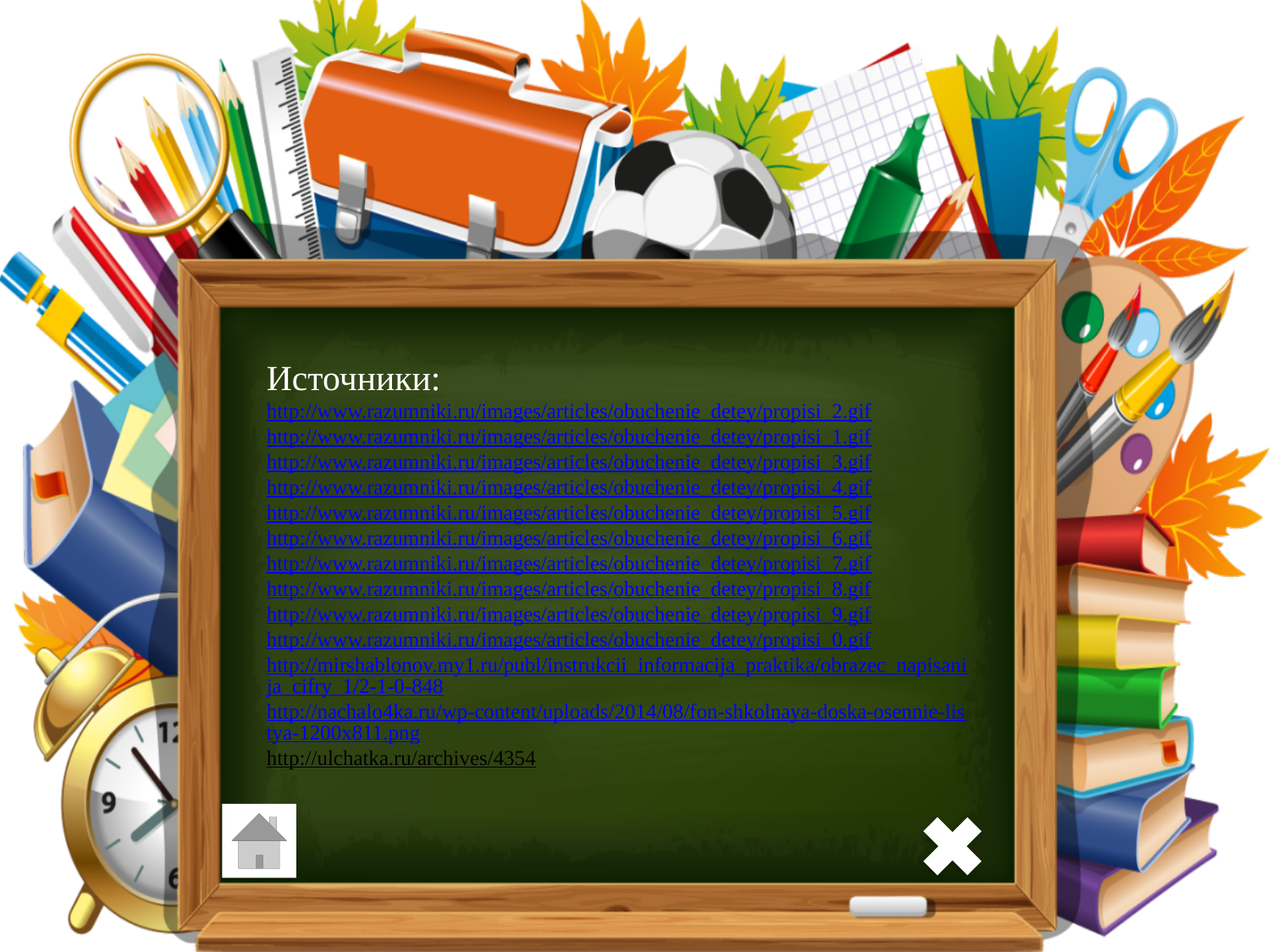

Источники:
http://www.razumniki.ru/images/articles/obuchenie_detey/propisi_2.gif
http://www.razumniki.ru/images/articles/obuchenie_detey/propisi_1.gif
http://www.razumniki.ru/images/articles/obuchenie_detey/propisi_3.gif
http://www.razumniki.ru/images/articles/obuchenie_detey/propisi_4.gif
http://www.razumniki.ru/images/articles/obuchenie_detey/propisi_5.gif
http://www.razumniki.ru/images/articles/obuchenie_detey/propisi_6.gif
http://www.razumniki.ru/images/articles/obuchenie_detey/propisi_7.gif
http://www.razumniki.ru/images/articles/obuchenie_detey/propisi_8.gif
http://www.razumniki.ru/images/articles/obuchenie_detey/propisi_9.gif
http://www.razumniki.ru/images/articles/obuchenie_detey/propisi_0.gif
http://mirshablonov.my1.ru/publ/instrukcii_informacija_praktika/obrazec_napisanija_cifry_1/2-1-0-848
http://nachalo4ka.ru/wp-content/uploads/2014/08/fon-shkolnaya-doska-osennie-listya-1200x811.png
http://ulchatka.ru/archives/4354